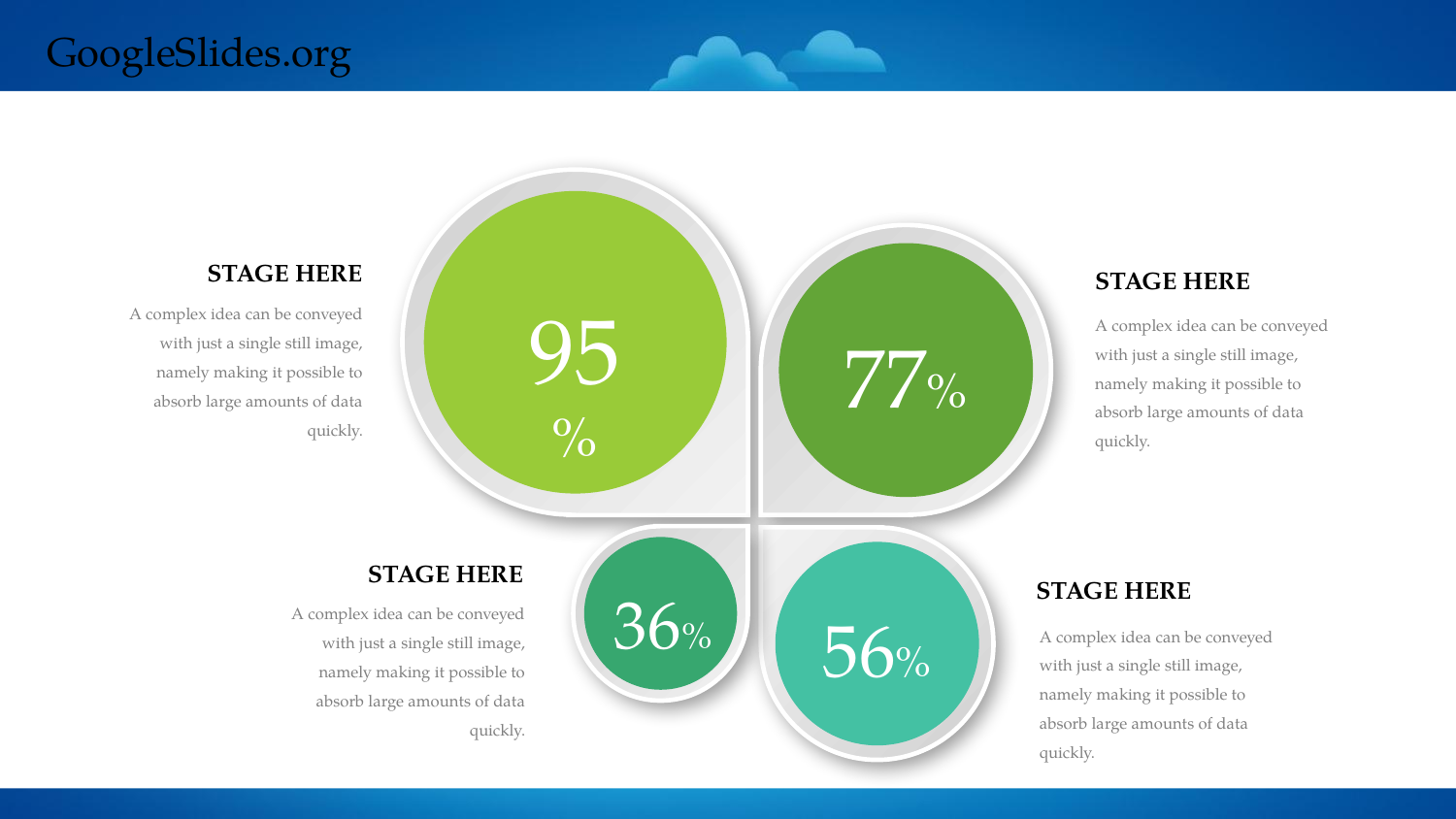

95%
77%

36%
56%
STAGE HERE
STAGE HERE
A complex idea can be conveyed with just a single still image, namely making it possible to absorb large amounts of data quickly.
A complex idea can be conveyed with just a single still image, namely making it possible to absorb large amounts of data quickly.
STAGE HERE
STAGE HERE
A complex idea can be conveyed with just a single still image, namely making it possible to absorb large amounts of data quickly.
A complex idea can be conveyed with just a single still image, namely making it possible to absorb large amounts of data quickly.